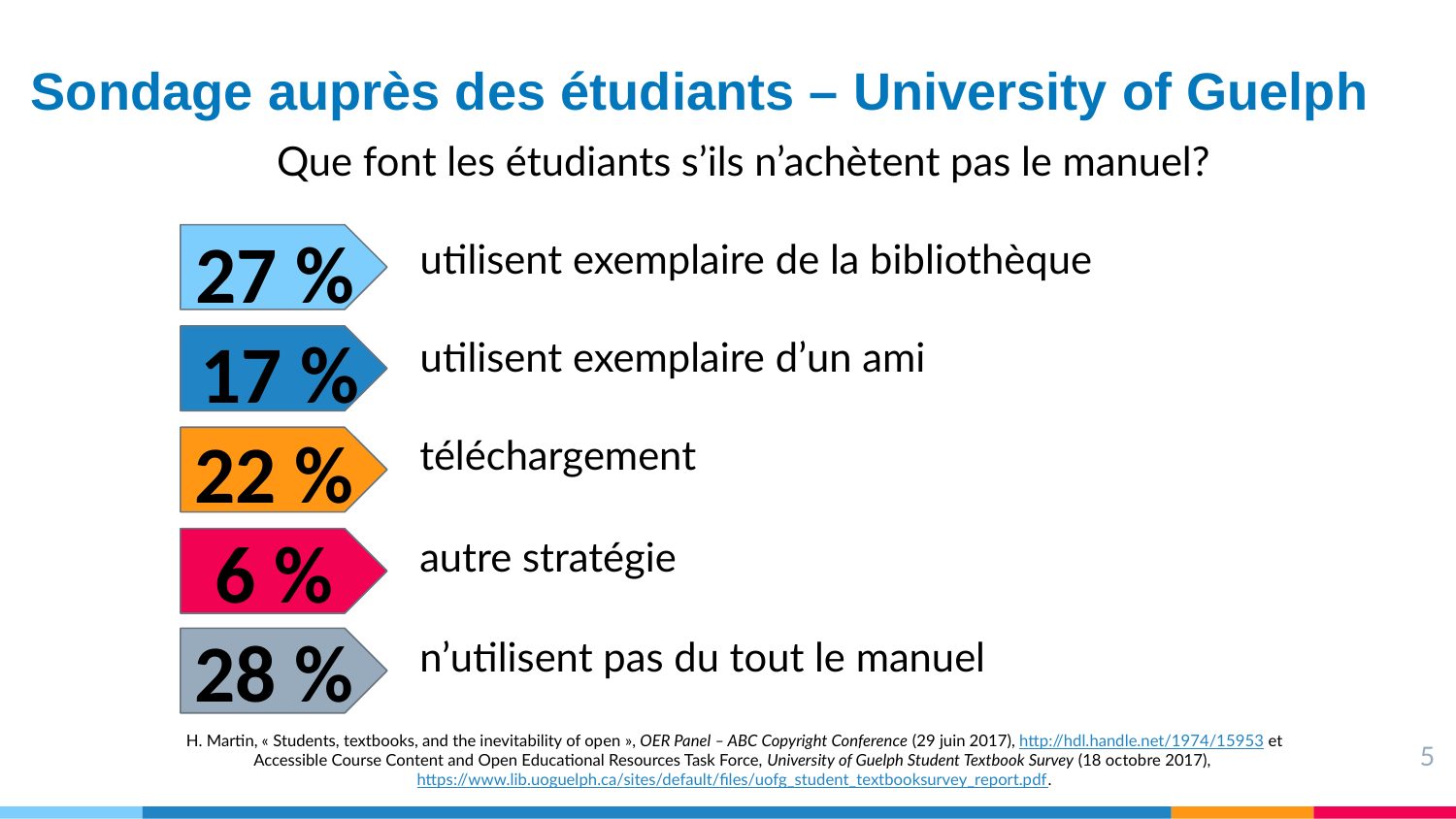

Sondage auprès des étudiants – University of Guelph
Que font les étudiants s’ils n’achètent pas le manuel?
27 %

utilisent exemplaire de la bibliothèque
17 %
utilisent exemplaire d’un ami

22 %
téléchargement

6 %
autre stratégie

28 %
n’utilisent pas du tout le manuel

H. Martin, « Students, textbooks, and the inevitability of open », OER Panel – ABC Copyright Conference (29 juin 2017), http://hdl.handle.net/1974/15953 et Accessible Course Content and Open Educational Resources Task Force, University of Guelph Student Textbook Survey (18 octobre 2017), https://www.lib.uoguelph.ca/sites/default/files/uofg_student_textbooksurvey_report.pdf.
5